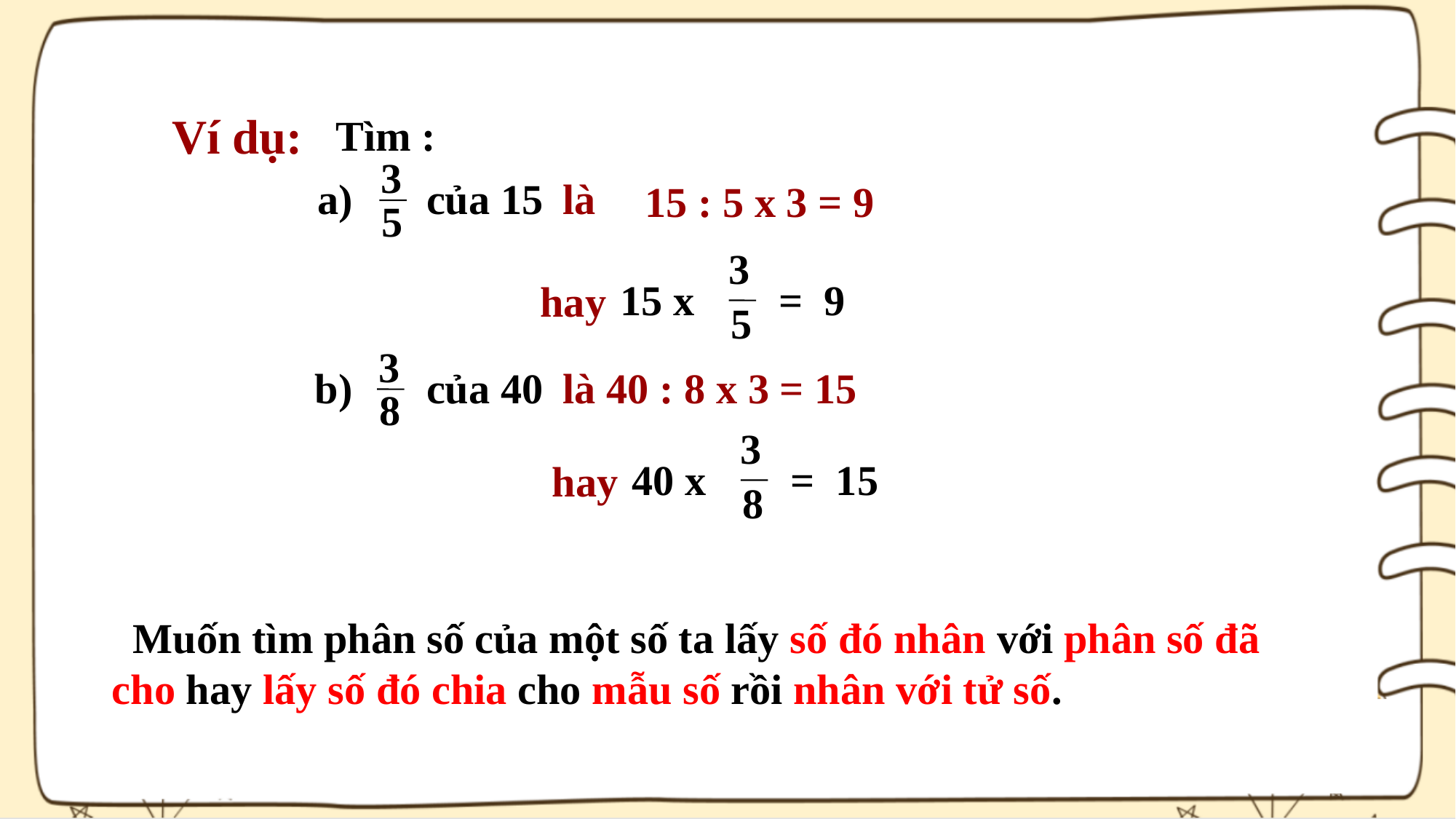

Ví dụ:
Tìm :
3
5

a)       của 15
là
15 : 5 x 3 = 9
3
5

15 x        =  9
hay
3
8

b)       của 40
là 40 : 8 x 3 = 15
3
8

40 x        =  15
hay
  Muốn tìm phân số của một số ta lấy số đó nhân với phân số đã cho hay lấy số đó chia cho mẫu số rồi nhân với tử số.